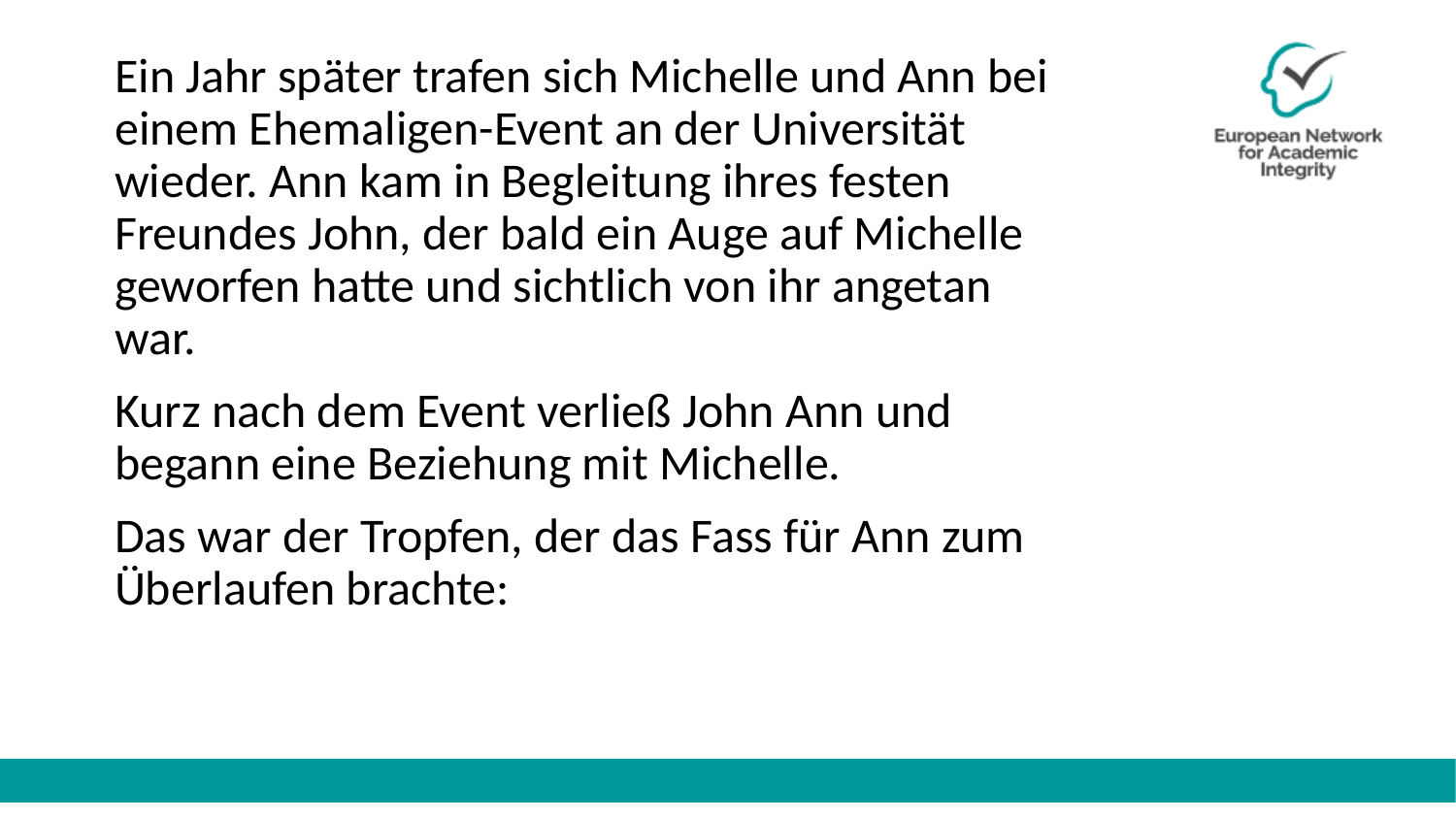

Ein Jahr später trafen sich Michelle und Ann bei einem Ehemaligen-Event an der Universität wieder. Ann kam in Begleitung ihres festen Freundes John, der bald ein Auge auf Michelle geworfen hatte und sichtlich von ihr angetan war.
Kurz nach dem Event verließ John Ann und begann eine Beziehung mit Michelle.
Das war der Tropfen, der das Fass für Ann zum Überlaufen brachte: